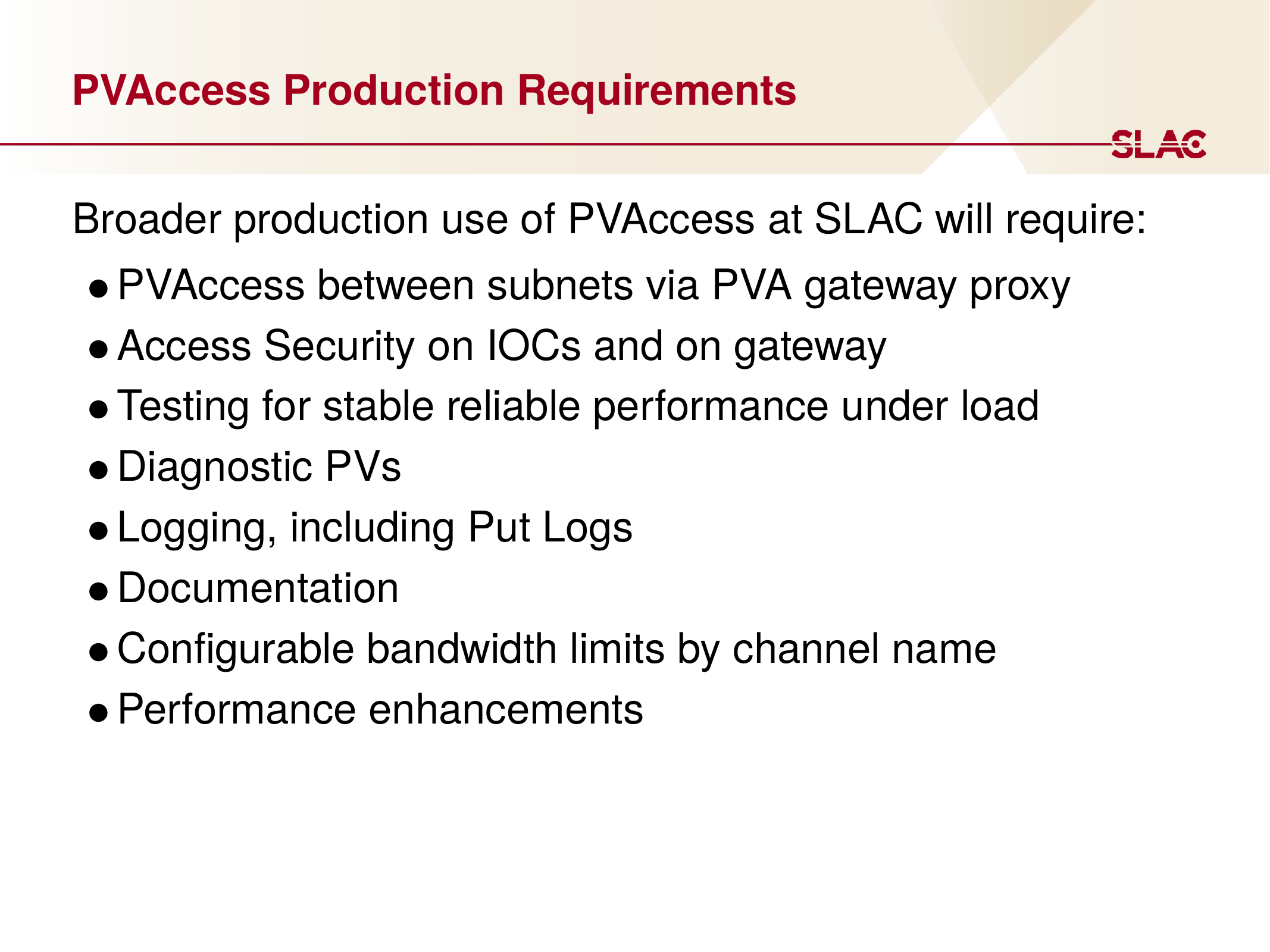

# PVAccess Production Requirements
Broader production use of PVAccess at SLAC will require:
PVAccess between subnets via PVA gateway proxy
Access Security on IOCs and on gateway
Testing for stable reliable performance under load
Diagnostic PVs
Logging, including Put Logs
Documentation
Configurable bandwidth limits by channel name
Performance enhancements